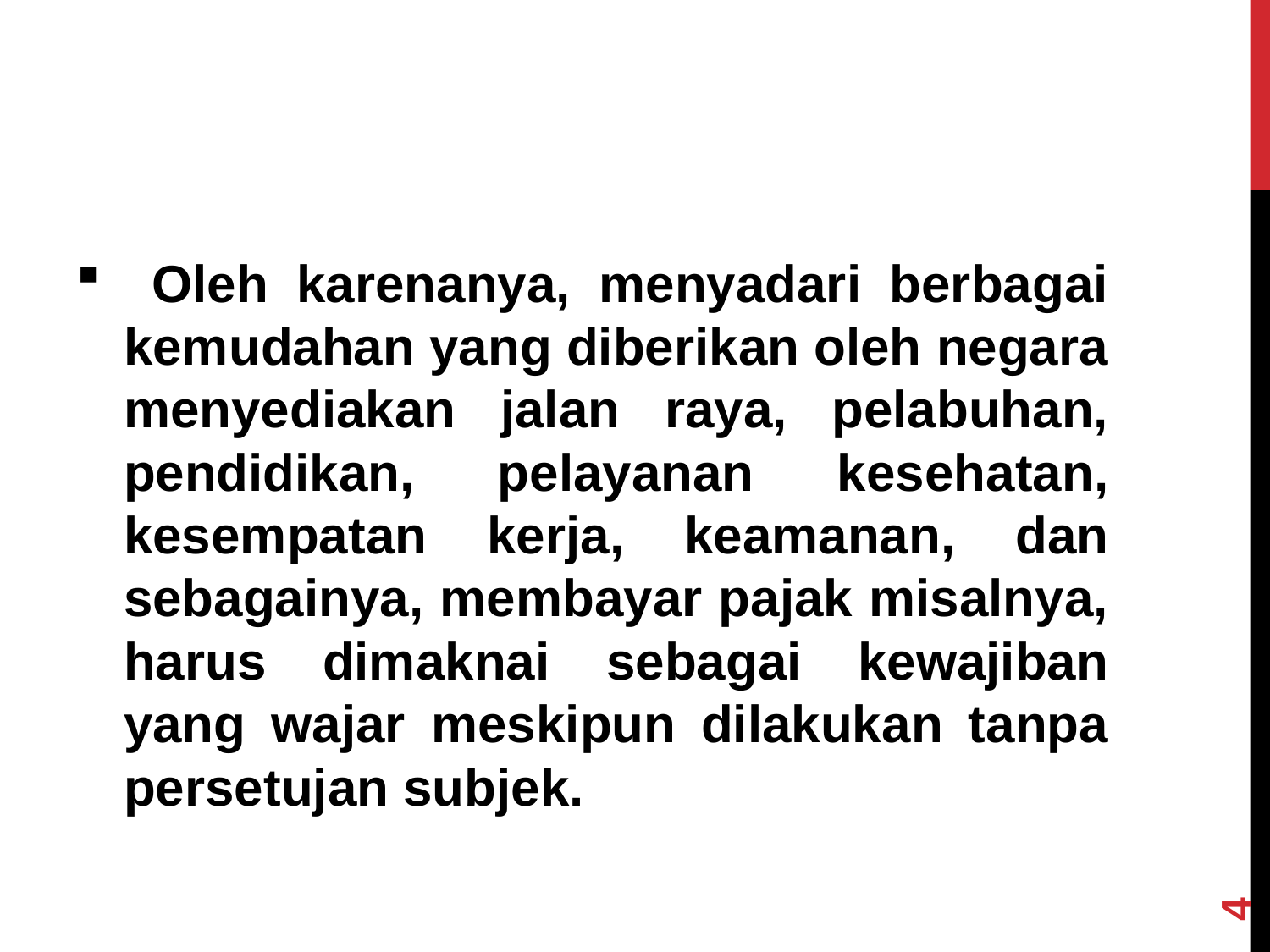

Oleh karenanya, menyadari berbagai kemudahan yang diberikan oleh negara menyediakan jalan raya, pelabuhan, pendidikan, pelayanan kesehatan, kesempatan kerja, keamanan, dan sebagainya, membayar pajak misalnya, harus dimaknai sebagai kewajiban yang wajar meskipun dilakukan tanpa persetujan subjek.
4